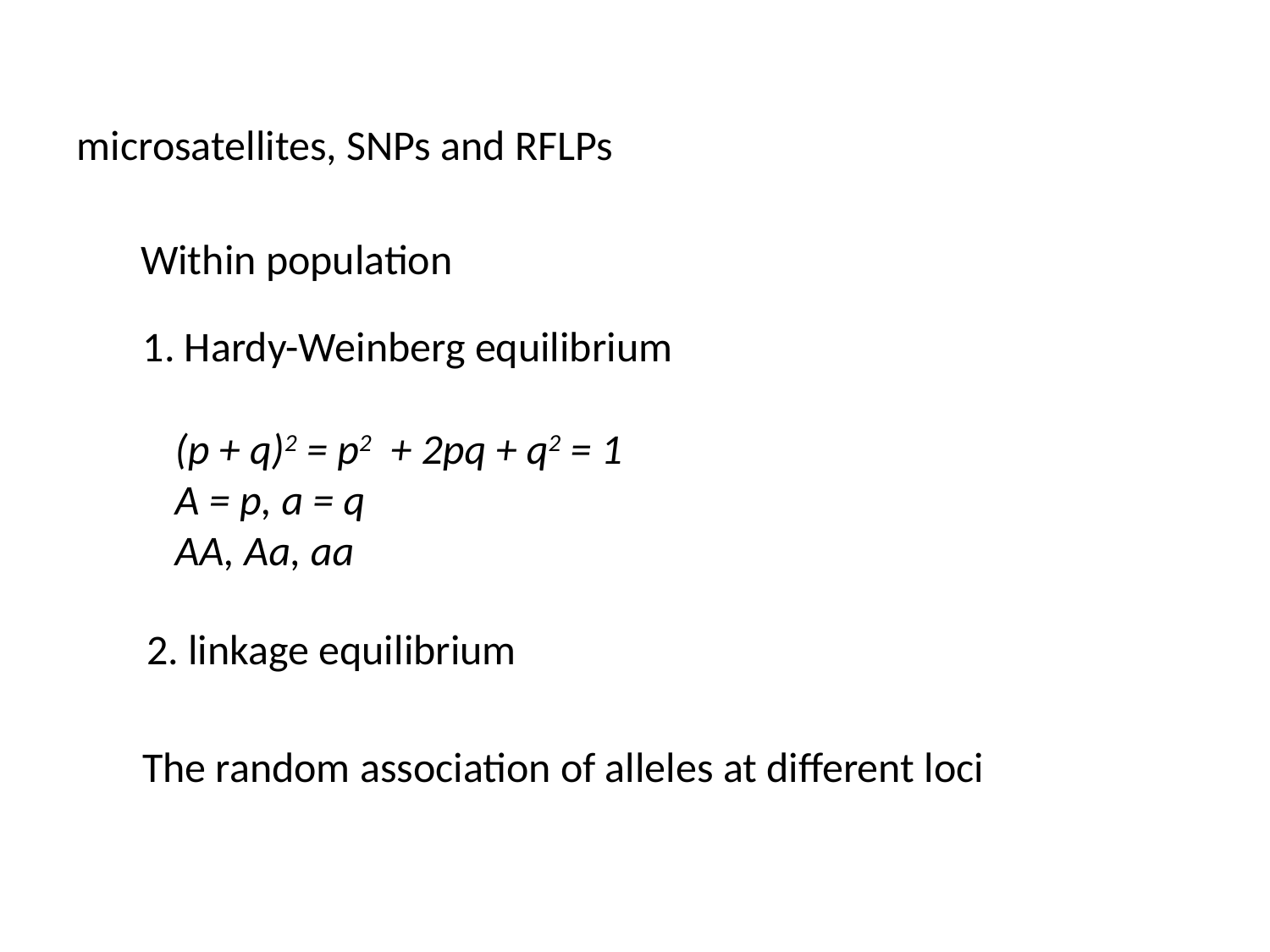

microsatellites, SNPs and RFLPs
Within population
1. Hardy-Weinberg equilibrium
(p + q)2 = p2  + 2pq + q2 = 1
A = p, a = q
AA, Aa, aa
2. linkage equilibrium
The random association of alleles at different loci